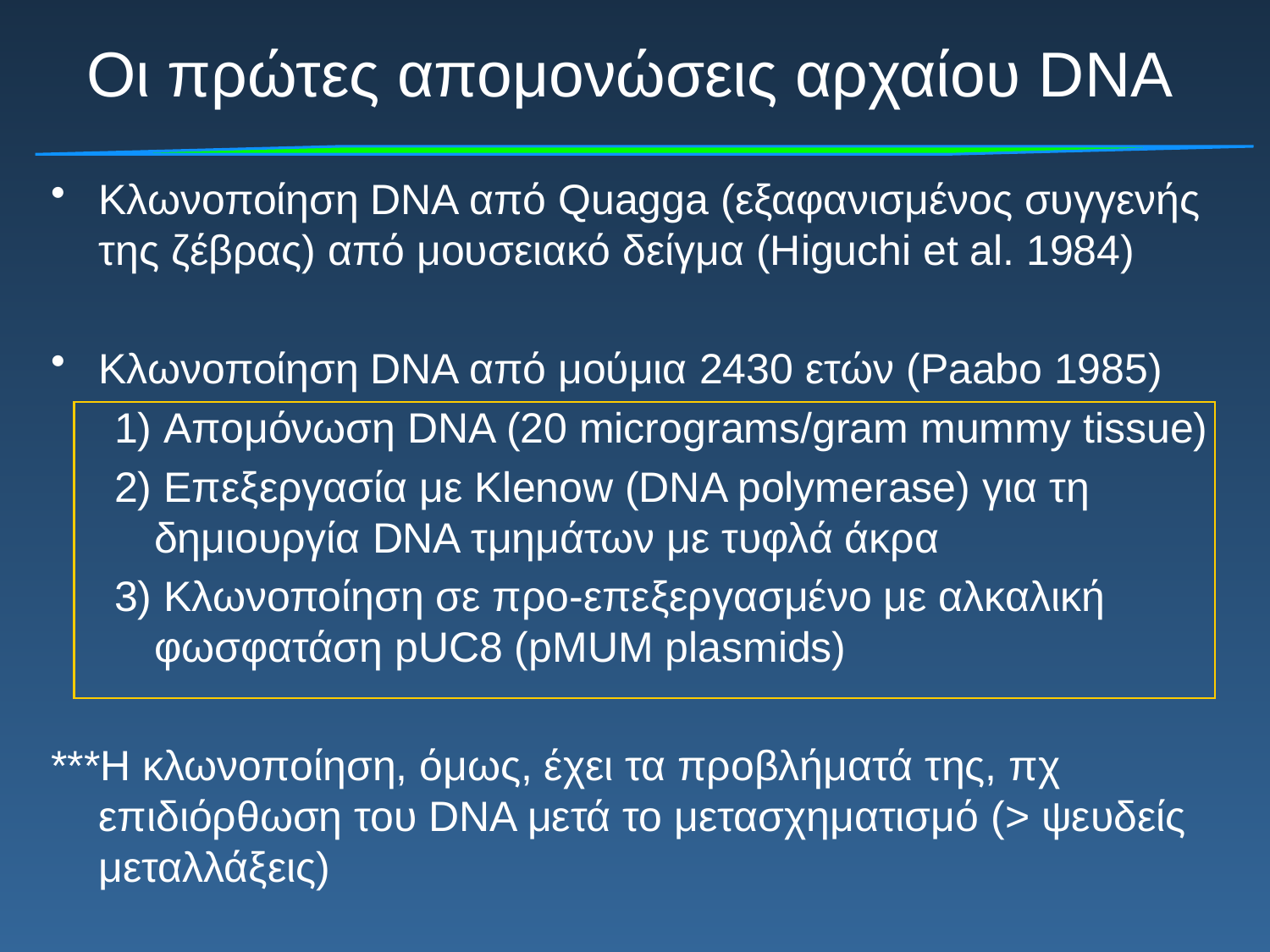

# Οι πρώτες απομονώσεις αρχαίου DNA

Κλωνοποίηση DNA από Quagga (εξαφανισμένος συγγενής της ζέβρας) από μουσειακό δείγμα (Higuchi et al. 1984)

Κλωνοποίηση DNA από μούμια 2430 ετών (Paabo 1985)
1) Απομόνωση DNA (20 micrograms/gram mummy tissue)
2) Επεξεργασία με Klenow (DNA polymerase) για τη δημιουργία DNA τμημάτων με τυφλά άκρα
3) Κλωνοποίηση σε προ-επεξεργασμένο με αλκαλική φωσφατάση pUC8 (pMUM plasmids)

***Η κλωνοποίηση, όμως, έχει τα προβλήματά της, πχ επιδιόρθωση του DNA μετά το μετασχηματισμό (> ψευδείς μεταλλάξεις)